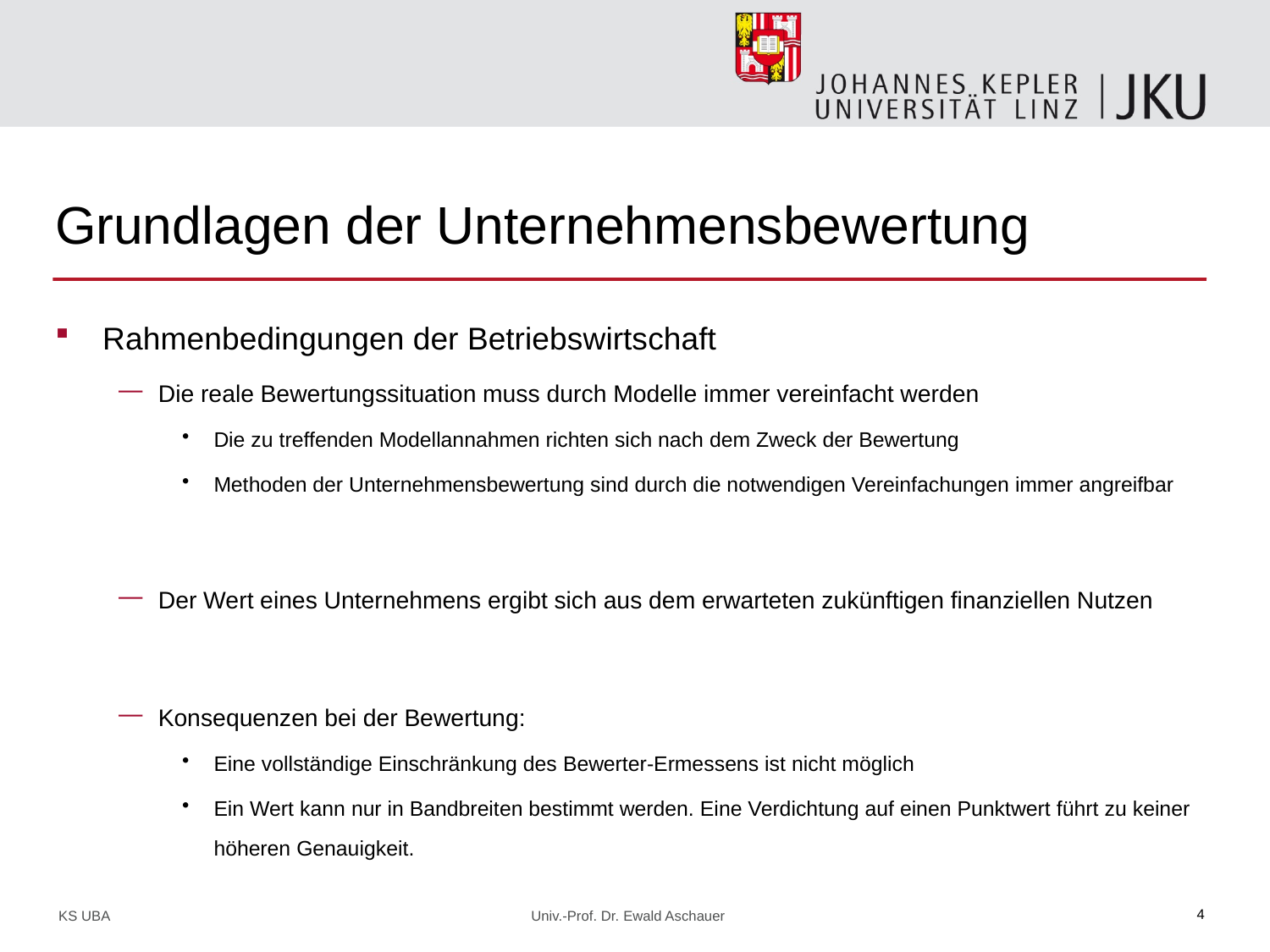

# Grundlagen der Unternehmensbewertung
Rahmenbedingungen der Betriebswirtschaft
Die reale Bewertungssituation muss durch Modelle immer vereinfacht werden
Die zu treffenden Modellannahmen richten sich nach dem Zweck der Bewertung
Methoden der Unternehmensbewertung sind durch die notwendigen Vereinfachungen immer angreifbar

Der Wert eines Unternehmens ergibt sich aus dem erwarteten zukünftigen finanziellen Nutzen

Konsequenzen bei der Bewertung:
Eine vollständige Einschränkung des Bewerter-Ermessens ist nicht möglich
Ein Wert kann nur in Bandbreiten bestimmt werden. Eine Verdichtung auf einen Punktwert führt zu keiner höheren Genauigkeit.
KS UBA                                                                                                         Univ.-Prof. Dr. Ewald Aschauer